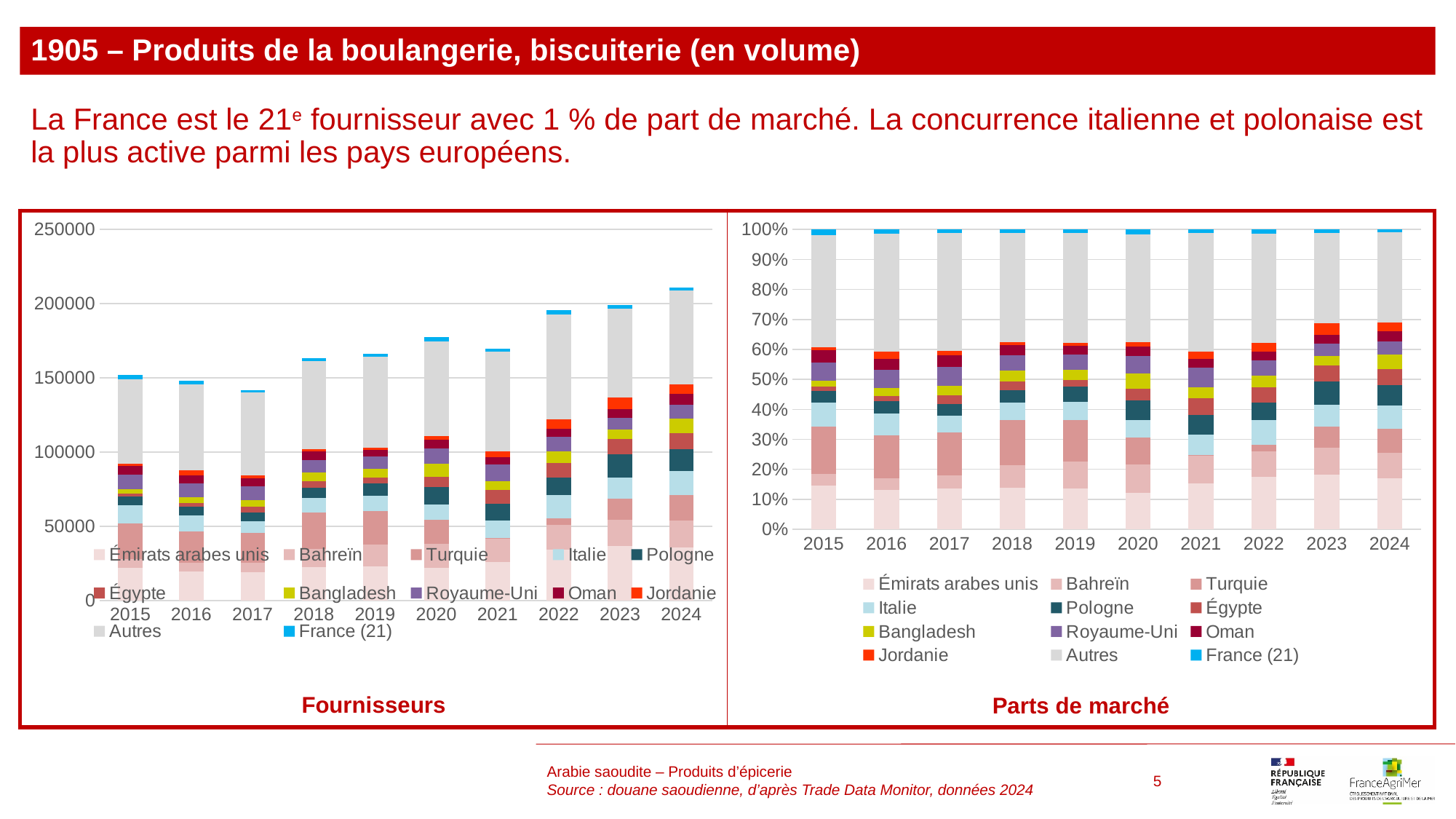

1905 – Produits de la boulangerie, biscuiterie (en volume)
La France est le 21e fournisseur avec 1 % de part de marché. La concurrence italienne et polonaise est la plus active parmi les pays européens.

### Chart

| Category | Émirats arabes unis | Bahreïn | Turquie | Italie | Pologne | Égypte | Bangladesh | Royaume-Uni | Oman | Jordanie | Autres | France (21) |
|---|---|---|---|---|---|---|---|---|---|---|---|---|
| 2015 | 22014.0 | 5955.0 | 23935.0 | 12354.0 | 5631.0 | 2181.0 | 3068.0 | 9423.0 | 6268.0 | 1486.0 | 56564.0 | 2894.0 |
| 2016 | 19295.0 | 5987.0 | 21294.0 | 10454.0 | 6203.0 | 2434.0 | 4027.0 | 8964.0 | 5498.0 | 3460.0 | 58173.0 | 2252.0 |
| 2017 | 19165.0 | 6253.0 | 20234.0 | 7909.0 | 5518.0 | 4072.0 | 4582.0 | 9089.0 | 5420.0 | 1975.0 | 55734.0 | 1598.0 |
| 2018 | 22475.0 | 12438.0 | 24439.0 | 9513.0 | 6984.0 | 4688.0 | 5753.0 | 8290.0 | 5732.0 | 1340.0 | 59520.0 | 2012.0 |
| 2019 | 22704.0 | 14956.0 | 22710.0 | 10067.0 | 8459.0 | 4003.0 | 5518.0 | 8463.0 | 4690.0 | 1525.0 | 60989.0 | 2000.0 |
| 2020 | 21769.0 | 16612.0 | 16034.0 | 10387.0 | 11603.0 | 6759.0 | 8960.0 | 10500.0 | 5629.0 | 2636.0 | 63789.0 | 2914.0 |
| 2021 | 25873.0 | 16036.0 | 18.0 | 11814.0 | 11136.0 | 9356.0 | 6273.0 | 10919.0 | 4872.0 | 4368.0 | 66882.0 | 2117.0 |
| 2022 | 34258.0 | 16847.0 | 4255.0 | 15742.0 | 11525.0 | 10069.0 | 7780.0 | 9916.0 | 5417.0 | 6037.0 | 70996.0 | 2921.0 |
| 2023 | 36453.0 | 17788.0 | 14071.0 | 14575.0 | 15582.0 | 10478.0 | 6030.0 | 8271.0 | 5778.0 | 7825.0 | 59971.0 | 2455.0 |
| 2024 | 35896.0 | 17844.0 | 17078.0 | 16153.0 | 14719.0 | 11109.0 | 9961.0 | 9194.0 | 7358.0 | 6333.0 | 63410.0 | 1880.0 |

### Chart

| Category | Émirats arabes unis | Bahreïn | Turquie | Italie | Pologne | Égypte | Bangladesh | Royaume-Uni | Oman | Jordanie | Autres | France (21) |
|---|---|---|---|---|---|---|---|---|---|---|---|---|
| 2015 | 0.14504556146350142 | 0.03923622778755115 | 0.15770262167842766 | 0.08139787709276354 | 0.03710146073412267 | 0.014370144887430571 | 0.02021439913555112 | 0.06208614180387816 | 0.04129851818175828 | 0.009790937782082452 | 0.3726881592905194 | 0.019067950162413604 |
| 2016 | 0.13033551516134043 | 0.040441499314379126 | 0.1438385312177032 | 0.07061557271296465 | 0.04190055457609716 | 0.01644139123621159 | 0.027201923791382115 | 0.06055079336129856 | 0.03713836031910079 | 0.023371903729372267 | 0.3929519524996454 | 0.015212002080504725 |
| 2017 | 0.13539481027771302 | 0.04417551519261881 | 0.14294696536181817 | 0.05587464411617178 | 0.03898296702908533 | 0.028767423295113354 | 0.03237041589838148 | 0.06421097994334117 | 0.03829062727394754 | 0.013952765473440293 | 0.39374350931479557 | 0.011289376823573461 |
| 2018 | 0.13772796352583586 | 0.07622070791254044 | 0.14976345720168643 | 0.05829615648592999 | 0.042798313560152956 | 0.028728306696734974 | 0.035254681831552115 | 0.0508015491714874 | 0.03512599274438671 | 0.008211589371507011 | 0.364741641337386 | 0.01232964016080008 |
| 2019 | 0.13670190987692973 | 0.09005081765853423 | 0.13673803617446592 | 0.060613906216131594 | 0.05093205847643361 | 0.024102261506225766 | 0.03322415163411286 | 0.050956142674791066 | 0.02823872257411912 | 0.009182100623780737 | 0.3672177934057465 | 0.012042099178728836 |
| 2020 | 0.12257871976215144 | 0.09354024956079103 | 0.09028559845038064 | 0.05848799495472769 | 0.06533515023199243 | 0.038059146808414795 | 0.050452723095634935 | 0.05912428487769719 | 0.03169624757871976 | 0.014843010946439028 | 0.35918847695842154 | 0.016408396774629488 |
| 2021 | 0.1524955205582799 | 0.0945162202942286 | 0.00010609204073934365 | 0.06963174273858921 | 0.06563560920407394 | 0.05514428517540551 | 0.03697307619766126 | 0.06435661071293851 | 0.028715579026782345 | 0.025745001886080723 | 0.3942026593738212 | 0.012477602791399471 |
| 2022 | 0.17499731818576544 | 0.08605814173260525 | 0.021735465843903085 | 0.08041356129605697 | 0.058872207720560066 | 0.0514346429100494 | 0.03974193284737157 | 0.05065308561883502 | 0.02767121468306064 | 0.03083830958863524 | 0.3626630159938293 | 0.014921103579328064 |
| 2023 | 0.18292627849676582 | 0.08926268460484652 | 0.07061025607571371 | 0.07313939892712154 | 0.07819266648935903 | 0.05258007697827647 | 0.03025938768648665 | 0.04150504072221079 | 0.02899481626078273 | 0.039266950024337985 | 0.30094290861464196 | 0.012319535119456836 |
| 2024 | 0.17017564652618106 | 0.08459478038258231 | 0.0809633299357622 | 0.07657809277739588 | 0.06977978998269609 | 0.05266551307274753 | 0.04722307819944533 | 0.043586886955697256 | 0.0348827837959561 | 0.03002346694479342 | 0.3006139332021713 | 0.00891269822457155 |
Arabie saoudite – Produits d’épicerie
Source : douane saoudienne, d’après Trade Data Monitor, données 2024
5